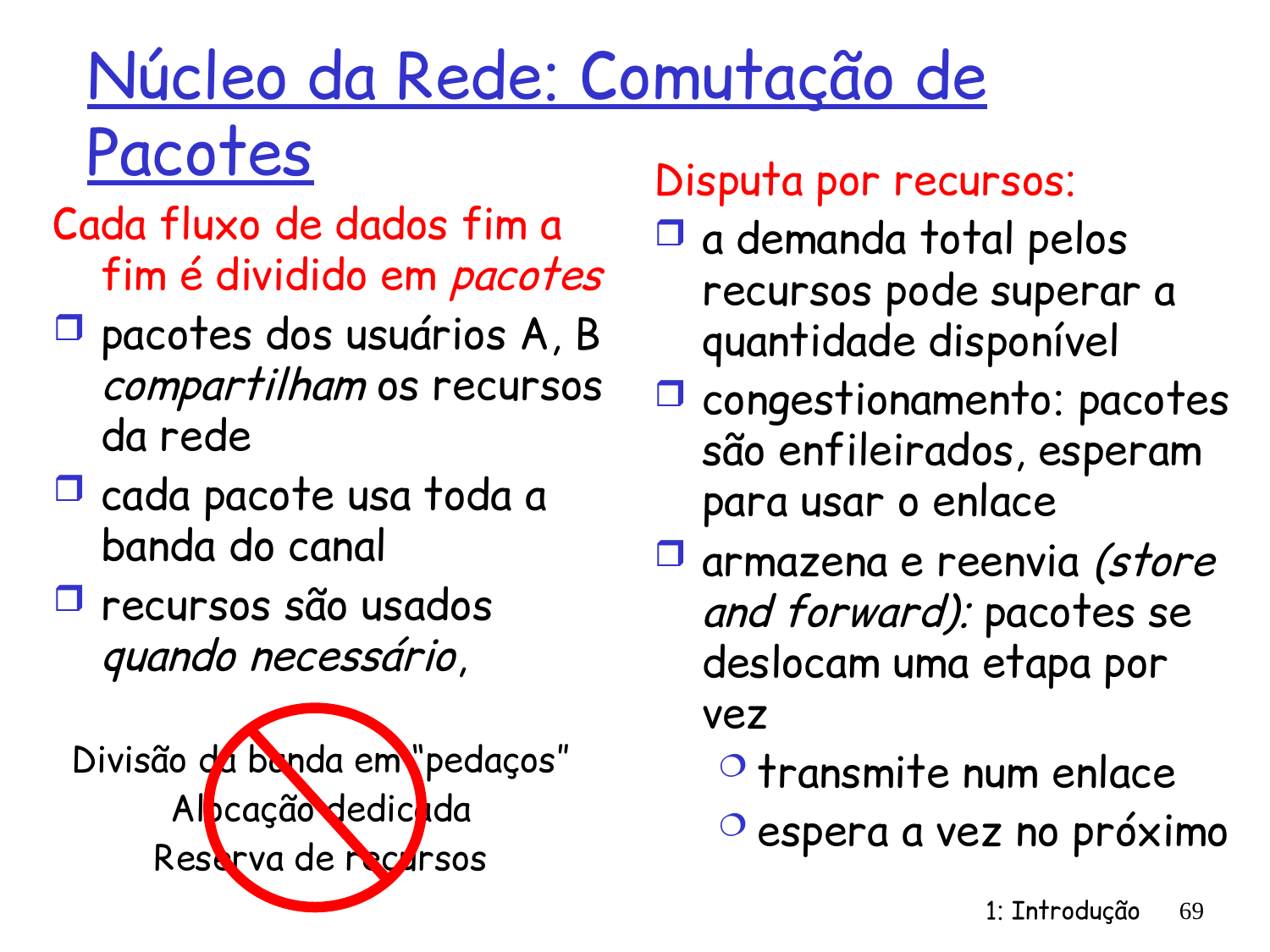

# Núcleo da Rede: Comutação de Pacotes
Disputa por recursos:
a demanda total pelos recursos pode superar a quantidade disponível
congestionamento: pacotes são enfileirados, esperam para usar o enlace
armazena e reenvia (store and forward): pacotes se deslocam uma etapa por vez
transmite num enlace
espera a vez no próximo
Cada fluxo de dados fim a fim é dividido em pacotes
pacotes dos usuários A, B compartilham os recursos da rede
cada pacote usa toda a banda do canal
recursos são usados quando necessário,

Divisão da banda em “pedaços”
Alocação dedicada
Reserva de recursos
1: Introdução
69